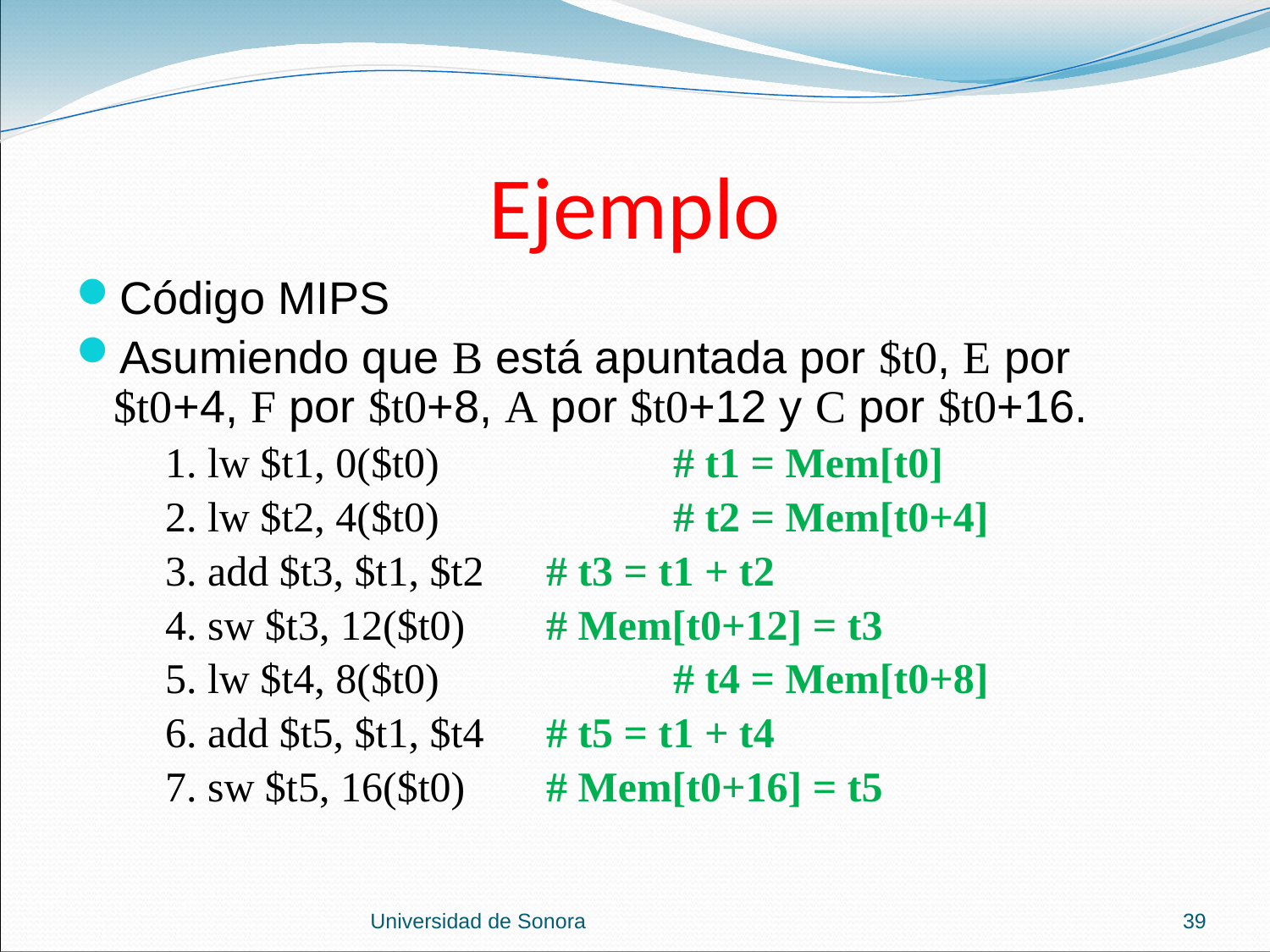

# Ejemplo
Código MIPS
Asumiendo que B está apuntada por $t0, E por $t0+4, F por $t0+8, A por $t0+12 y C por $t0+16.
	1. lw $t1, 0($t0)		# t1 = Mem[t0]
	2. lw $t2, 4($t0)		# t2 = Mem[t0+4]
	3. add $t3, $t1, $t2	# t3 = t1 + t2
	4. sw $t3, 12($t0)	# Mem[t0+12] = t3
	5. lw $t4, 8($t0)		# t4 = Mem[t0+8]
	6. add $t5, $t1, $t4	# t5 = t1 + t4
	7. sw $t5, 16($t0)	# Mem[t0+16] = t5
Universidad de Sonora
39